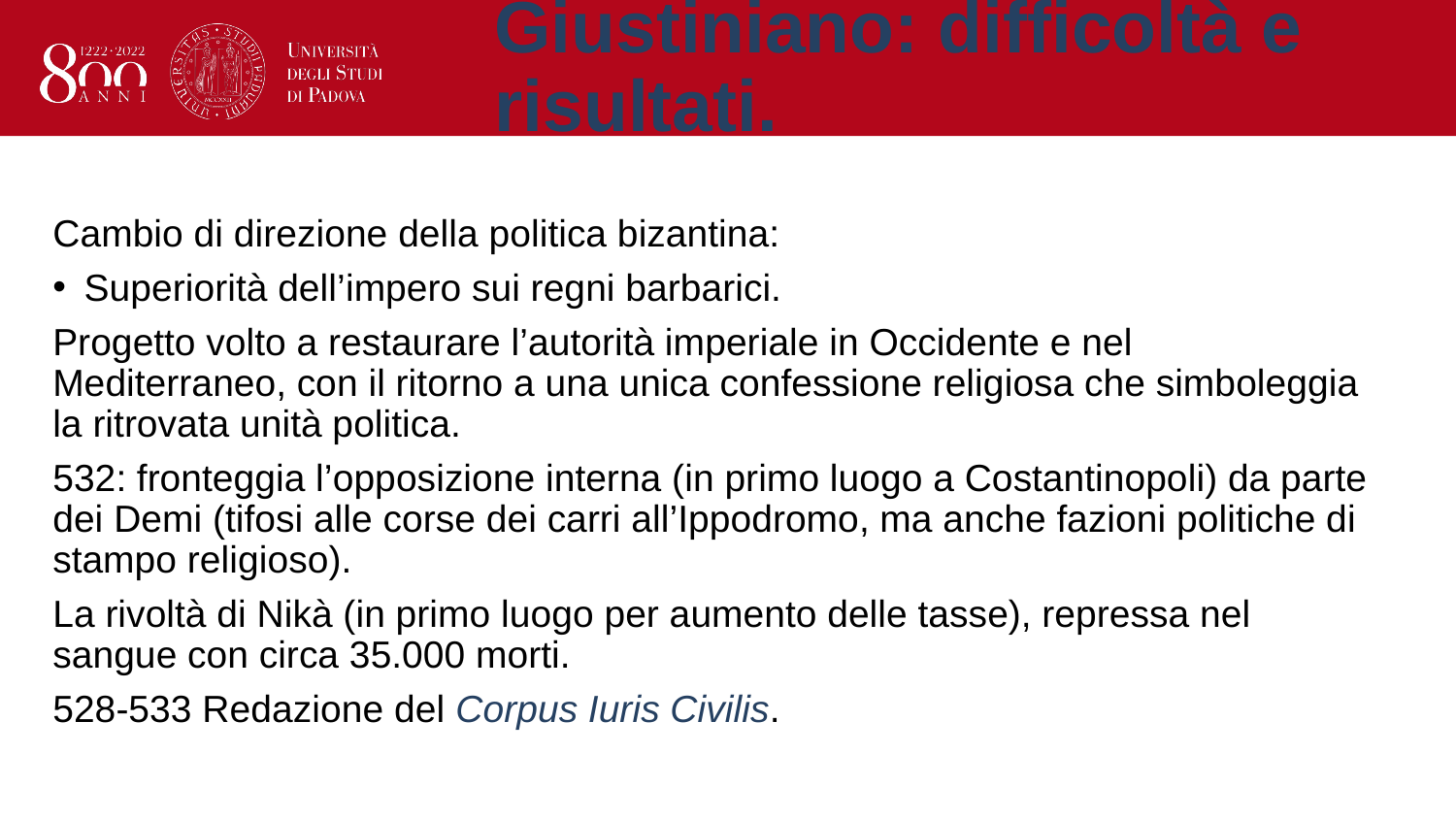

# Giustiniano: difficoltà e risultati.
Cambio di direzione della politica bizantina:
Superiorità dell’impero sui regni barbarici.
Progetto volto a restaurare l’autorità imperiale in Occidente e nel Mediterraneo, con il ritorno a una unica confessione religiosa che simboleggia la ritrovata unità politica.
532: fronteggia l’opposizione interna (in primo luogo a Costantinopoli) da parte dei Demi (tifosi alle corse dei carri all’Ippodromo, ma anche fazioni politiche di stampo religioso).
La rivoltà di Nikà (in primo luogo per aumento delle tasse), repressa nel sangue con circa 35.000 morti.
528-533 Redazione del Corpus Iuris Civilis.